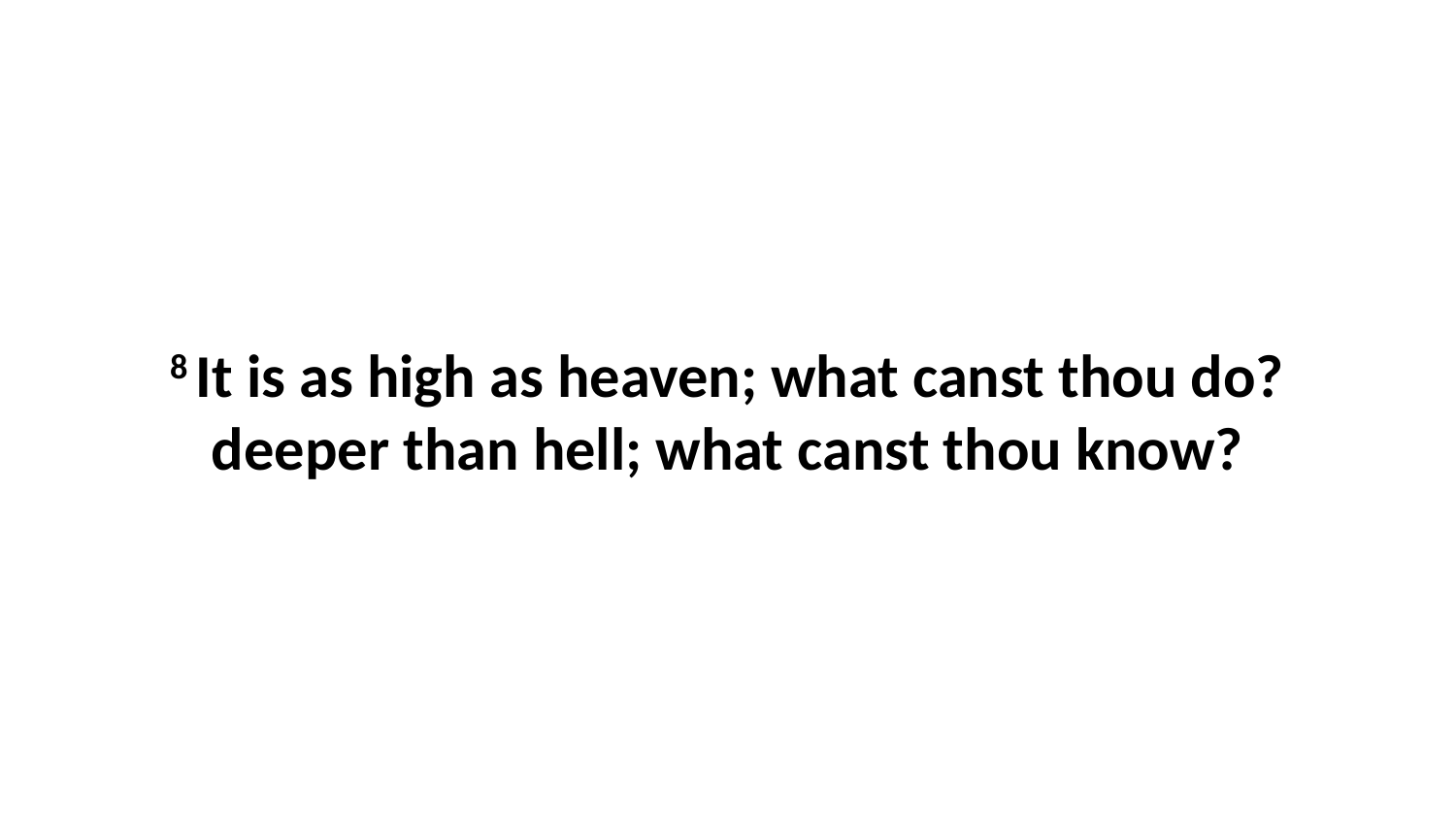

8 It is as high as heaven; what canst thou do? deeper than hell; what canst thou know?